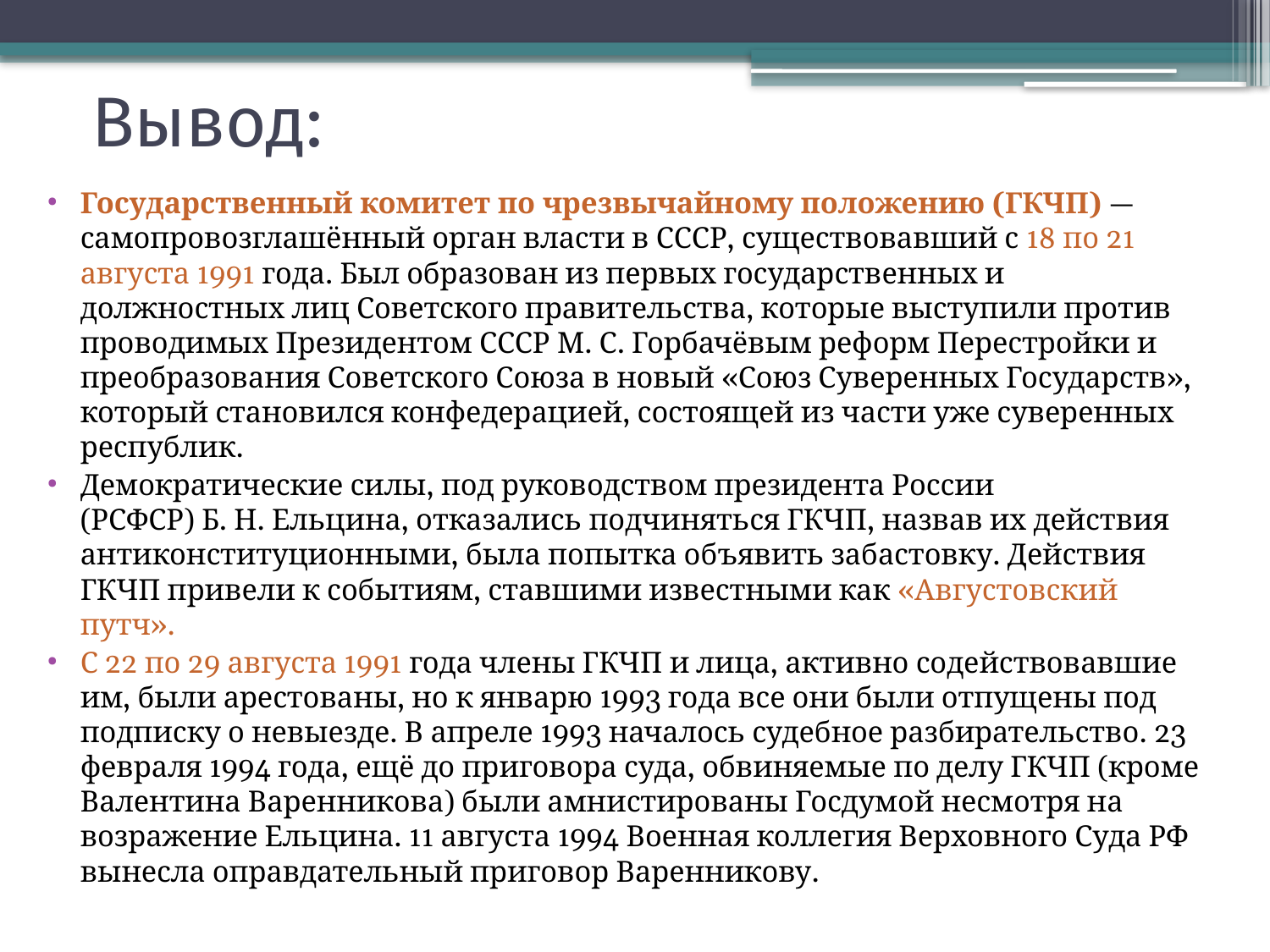

# Вывод:
Государственный комитет по чрезвычайному положению (ГКЧП) — самопровозглашённый орган власти в СССР, существовавший с 18 по 21 августа 1991 года. Был образован из первых государственных и должностных лиц Советского правительства, которые выступили против проводимых Президентом СССР М. С. Горбачёвым реформ Перестройки и преобразования Советского Союза в новый «Союз Суверенных Государств», который становился конфедерацией, состоящей из части уже суверенных республик.
Демократические силы, под руководством президента России (РСФСР) Б. Н. Ельцина, отказались подчиняться ГКЧП, назвав их действия антиконституционными, была попытка объявить забастовку. Действия ГКЧП привели к событиям, ставшими известными как «Августовский путч».
С 22 по 29 августа 1991 года члены ГКЧП и лица, активно содействовавшие им, были арестованы, но к январю 1993 года все они были отпущены под подписку о невыезде. В апреле 1993 началось судебное разбирательство. 23 февраля 1994 года, ещё до приговора суда, обвиняемые по делу ГКЧП (кроме Валентина Варенникова) были амнистированы Госдумой несмотря на возражение Ельцина. 11 августа 1994 Военная коллегия Верховного Суда РФ вынесла оправдательный приговор Варенникову.